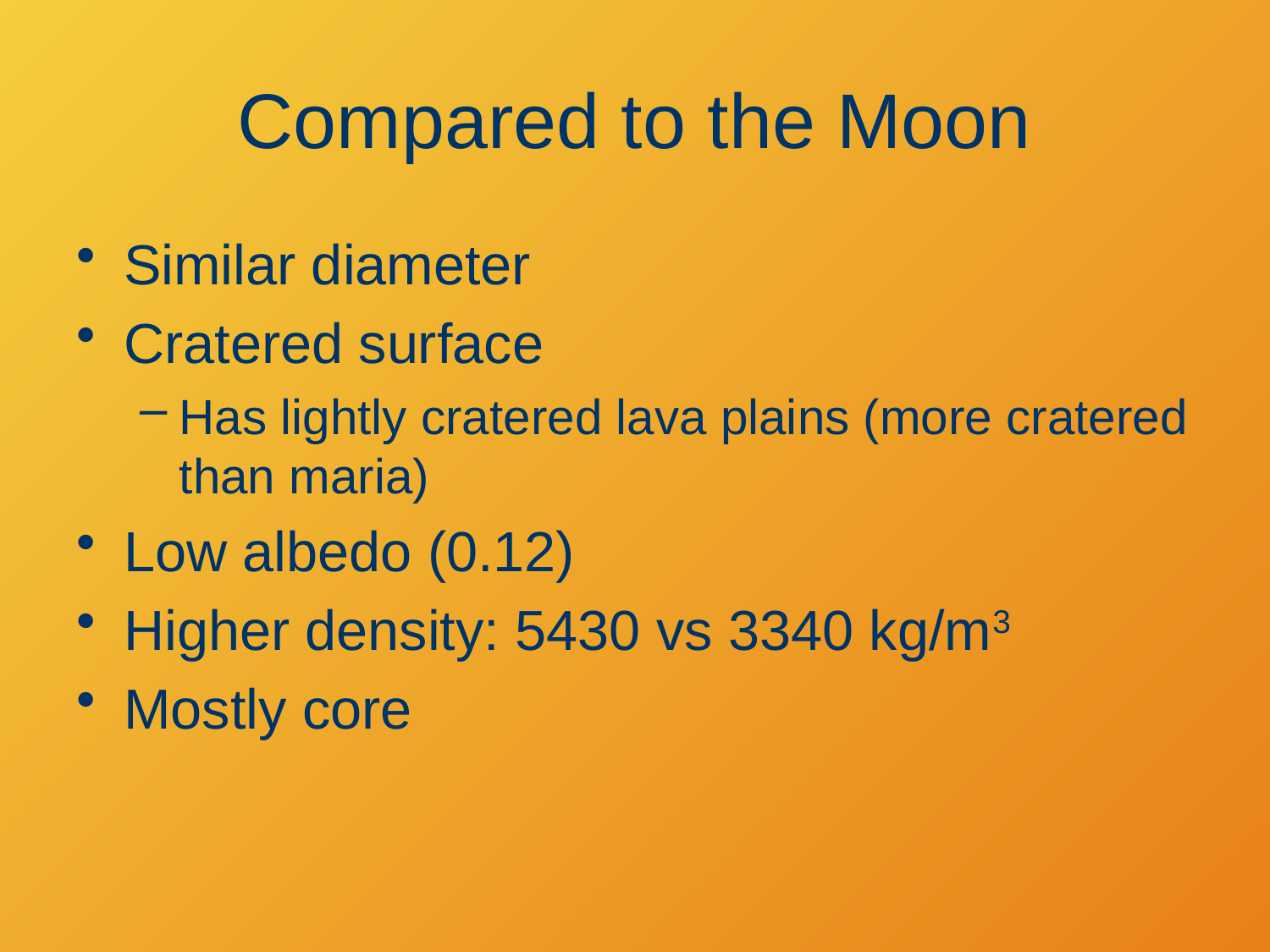

# Compared to the Moon
Similar diameter
Cratered surface
Has lightly cratered lava plains (more cratered than maria)
Low albedo (0.12)
Higher density: 5430 vs 3340 kg/m3
Mostly core